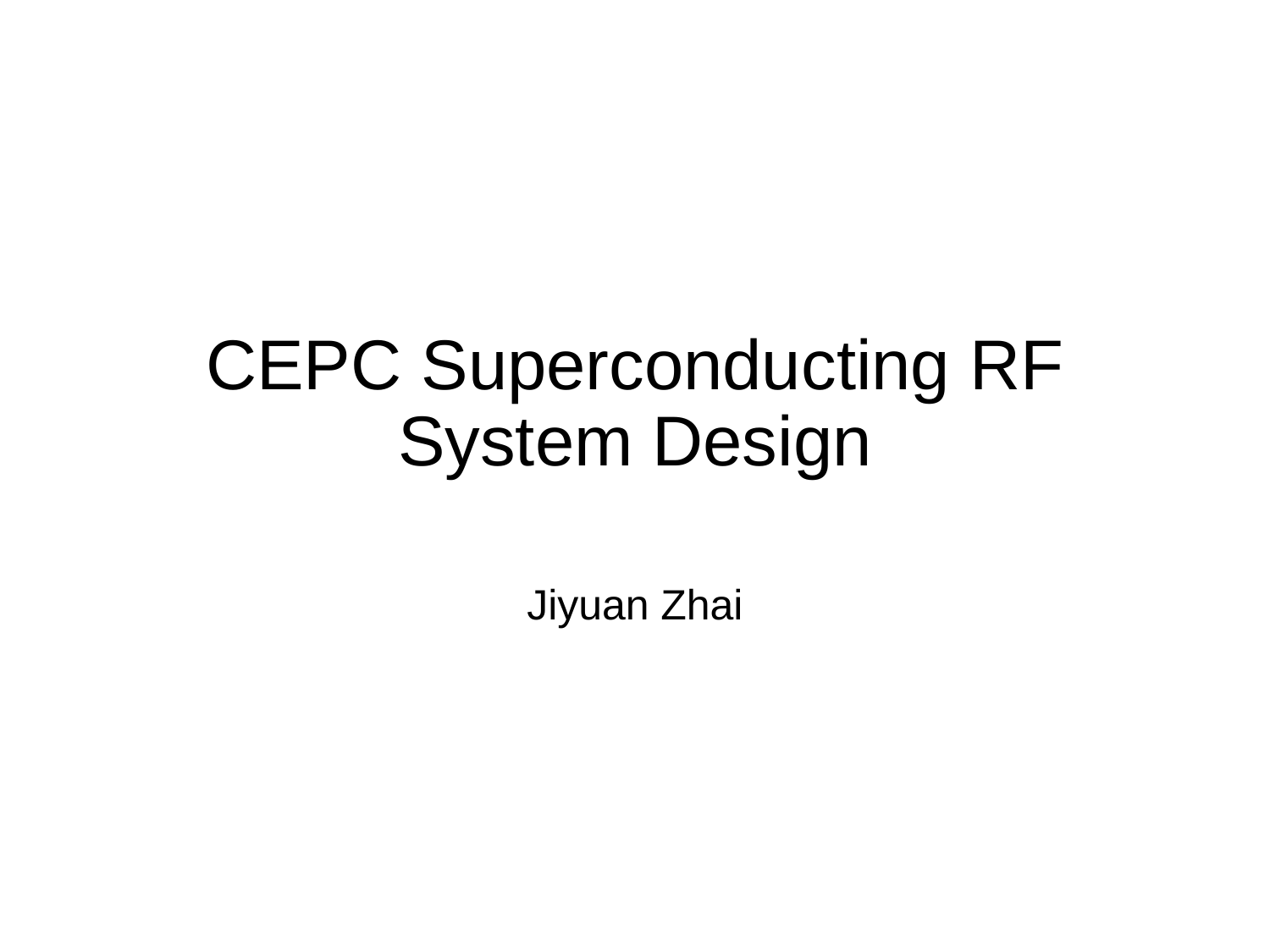

# CEPC Superconducting RF System Design
Jiyuan Zhai